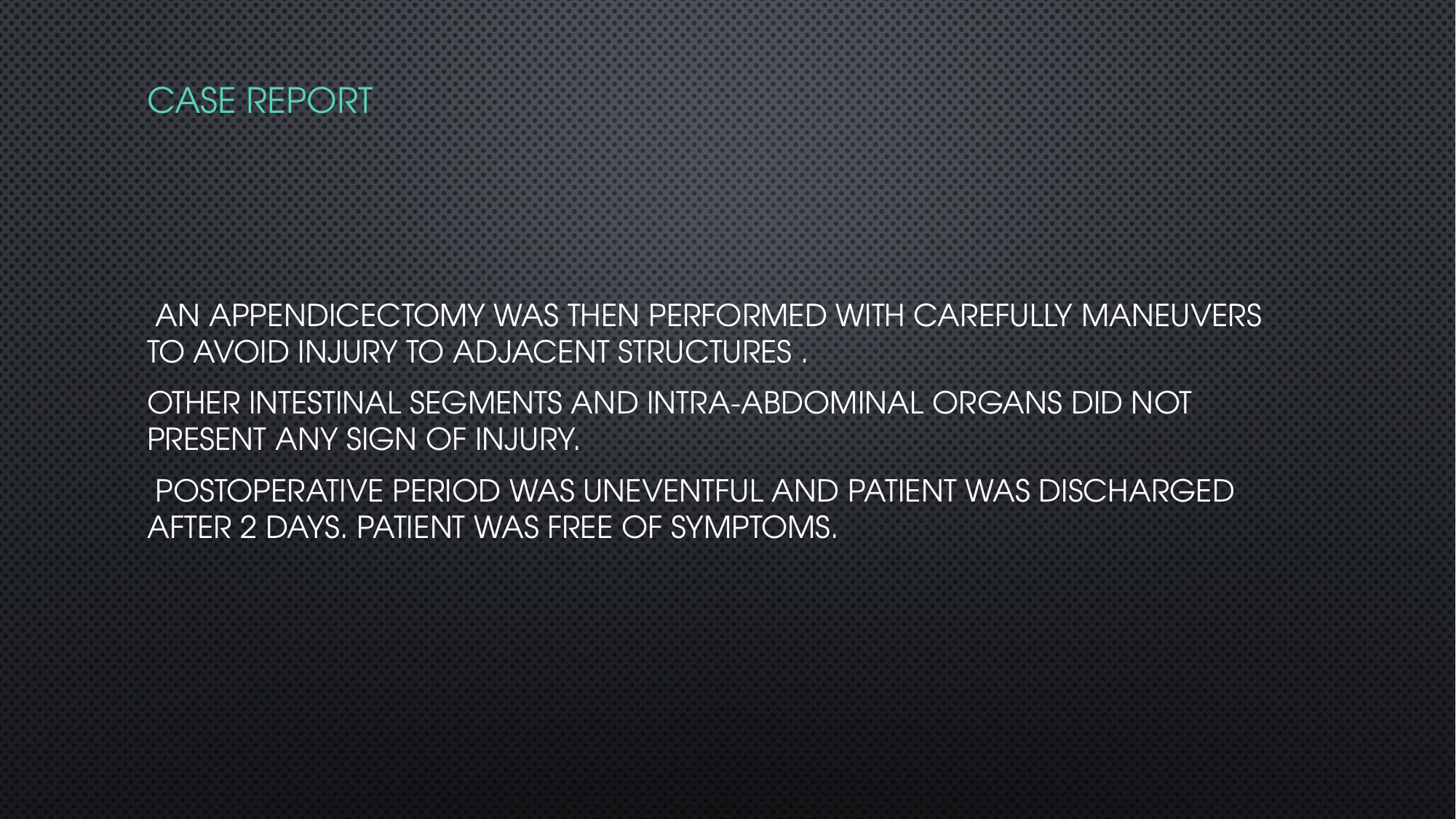

# Case report
 An appendicectomy was then performed with carefully maneuvers to avoid injury to adjacent structures .
Other intestinal segments and intra-abdominal organs did not present any sign of injury.
 Postoperative period was uneventful and patient was discharged after 2 days. Patient was free of symptoms.